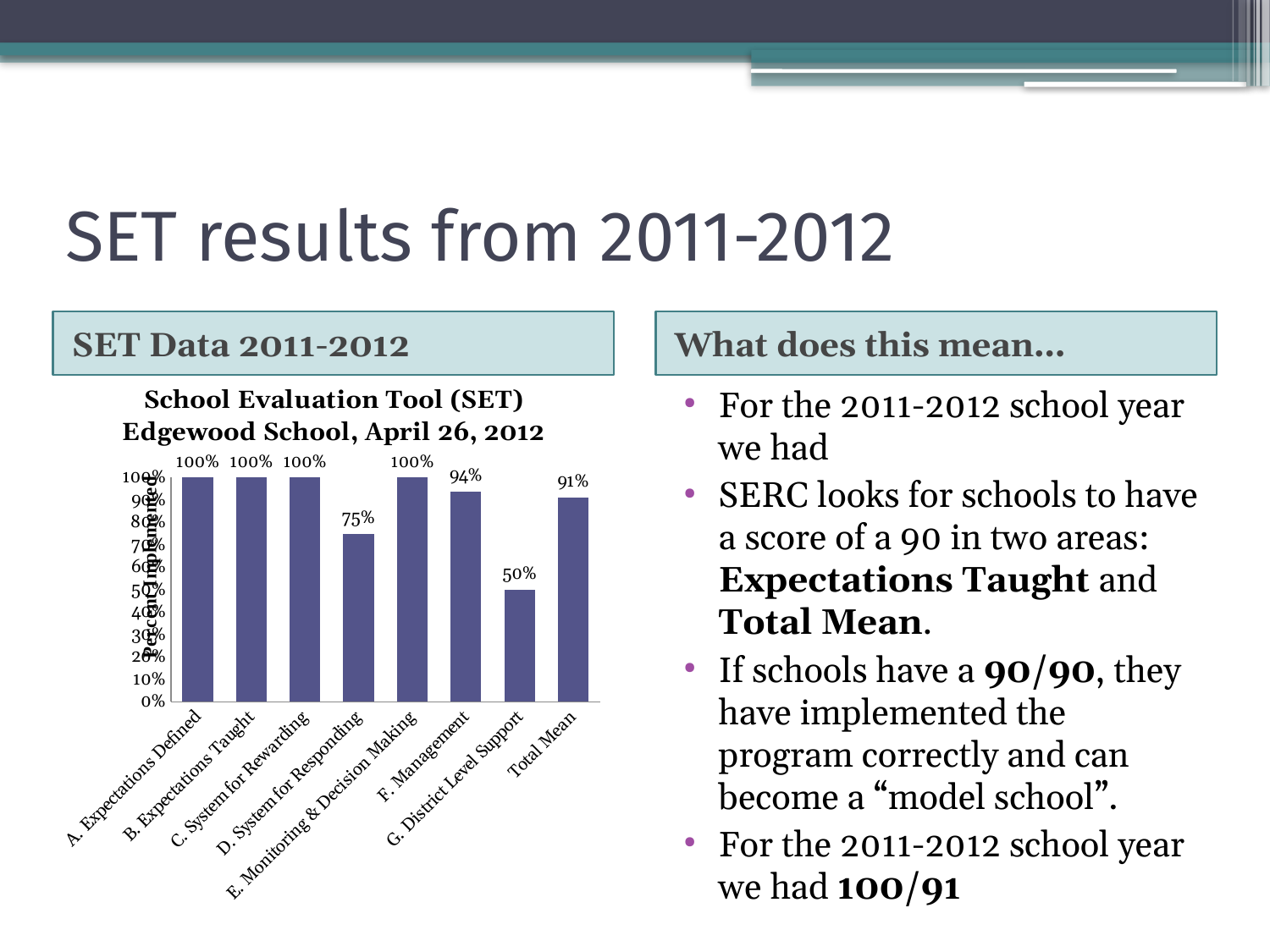

# SET results from 2011-2012
SET Data 2011-2012

What does this mean…

### Chart: School Evaluation Tool (SET)
Edgewood School, April 26, 2012

| Category | A. Expectations Defined B. Expectations Taught C. System for Rewarding D. System for Responding E. Monitoring & Decision Making F. Management G. District Level Support Total Mean |
|---|---|
| A. Expectations Defined | 1.0 |
| B. Expectations Taught | 1.0 |
| C. System for Rewarding | 1.0 |
| D. System for Responding | 0.7500000000000012 |
| E. Monitoring & Decision Making | 1.0 |
| F. Management | 0.9375 |
| G. District Level Support | 0.5 |
| Total Mean | 0.9107142857142856 |
For the 2011-2012 school year we had
SERC looks for schools to have a score of a 90 in two areas: Expectations Taught and Total Mean.
If schools have a 90/90, they have implemented the program correctly and can become a “model school”.
For the 2011-2012 school year we had 100/91